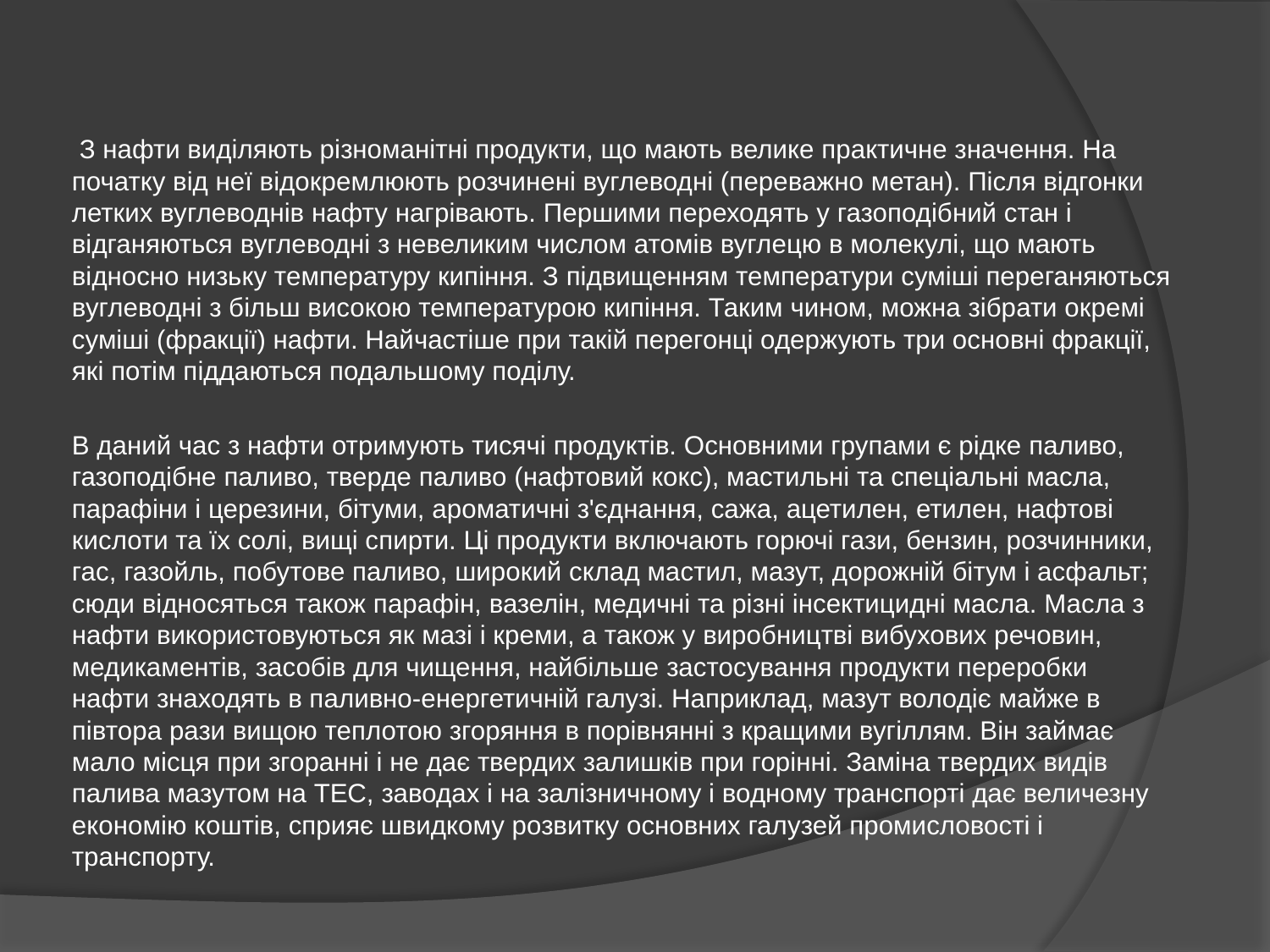

З нафти виділяють різноманітні продукти, що мають велике практичне значення. На початку від неї відокремлюють розчинені вуглеводні (переважно метан). Після відгонки летких вуглеводнів нафту нагрівають. Першими переходять у газоподібний стан і відганяються вуглеводні з невеликим числом атомів вуглецю в молекулі, що мають відносно низьку температуру кипіння. З підвищенням температури суміші переганяються вуглеводні з більш високою температурою кипіння. Таким чином, можна зібрати окремі суміші (фракції) нафти. Найчастіше при такій перегонці одержують три основні фракції, які потім піддаються подальшому поділу.

В даний час з нафти отримують тисячі продуктів. Основними групами є рідке паливо, газоподібне паливо, тверде паливо (нафтовий кокс), мастильні та спеціальні масла, парафіни і церезини, бітуми, ароматичні з'єднання, сажа, ацетилен, етилен, нафтові кислоти та їх солі, вищі спирти. Ці продукти включають горючі гази, бензин, розчинники, гас, газойль, побутове паливо, широкий склад мастил, мазут, дорожній бітум і асфальт; сюди відносяться також парафін, вазелін, медичні та різні інсектицидні масла. Масла з нафти використовуються як мазі і креми, а також у виробництві вибухових речовин, медикаментів, засобів для чищення, найбільше застосування продукти переробки нафти знаходять в паливно-енергетичній галузі. Наприклад, мазут володіє майже в півтора рази вищою теплотою згоряння в порівнянні з кращими вугіллям. Він займає мало місця при згоранні і не дає твердих залишків при горінні. Заміна твердих видів палива мазутом на ТЕС, заводах і на залізничному і водному транспорті дає величезну економію коштів, сприяє швидкому розвитку основних галузей промисловості і транспорту.